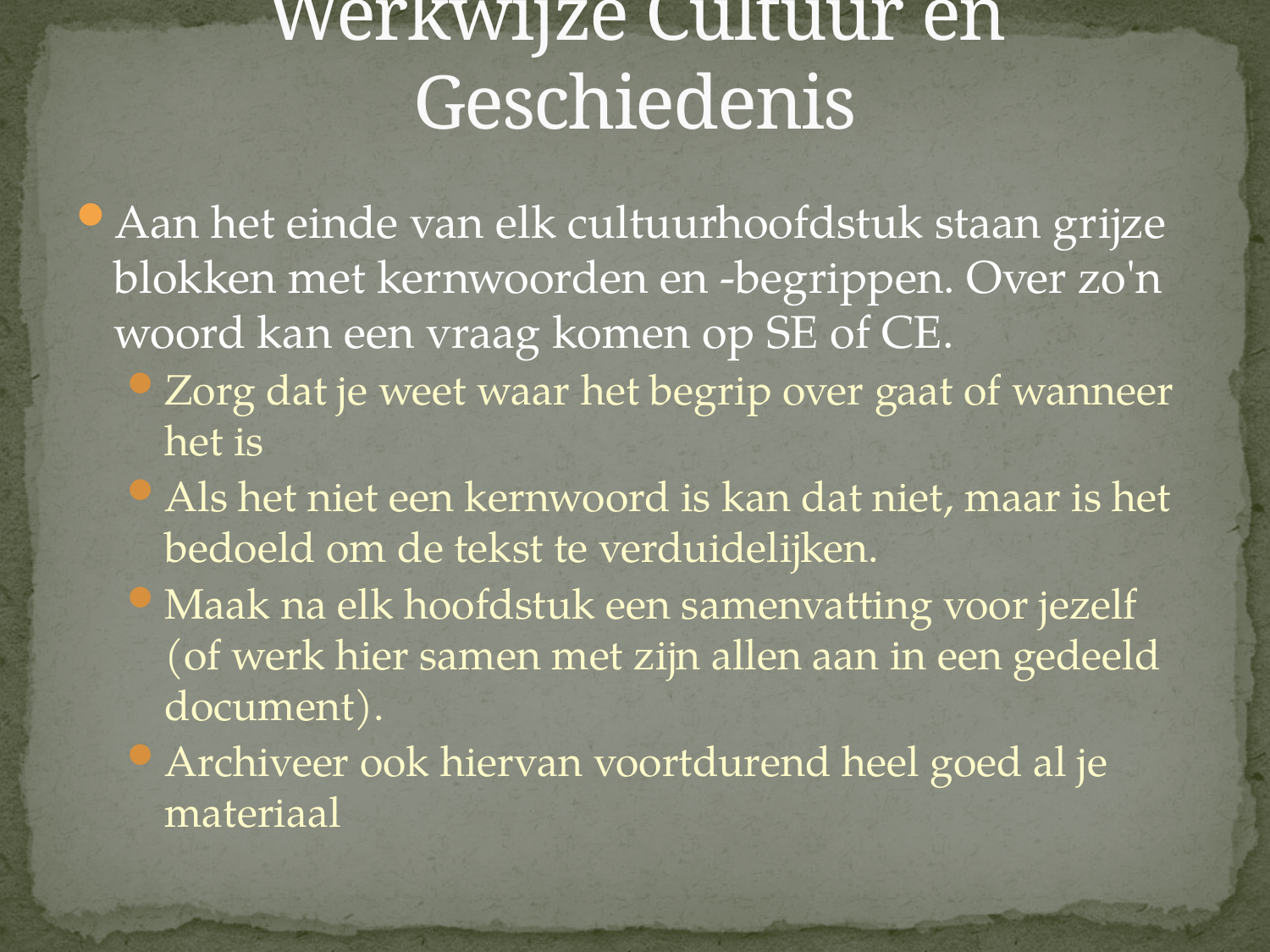

# Werkwijze Cultuur en Geschiedenis
Aan het einde van elk cultuurhoofdstuk staan grijze blokken met kernwoorden en -begrippen. Over zo'n woord kan een vraag komen op SE of CE.
Zorg dat je weet waar het begrip over gaat of wanneer het is
Als het niet een kernwoord is kan dat niet, maar is het bedoeld om de tekst te verduidelijken.
Maak na elk hoofdstuk een samenvatting voor jezelf (of werk hier samen met zijn allen aan in een gedeeld document).
Archiveer ook hiervan voortdurend heel goed al je materiaal